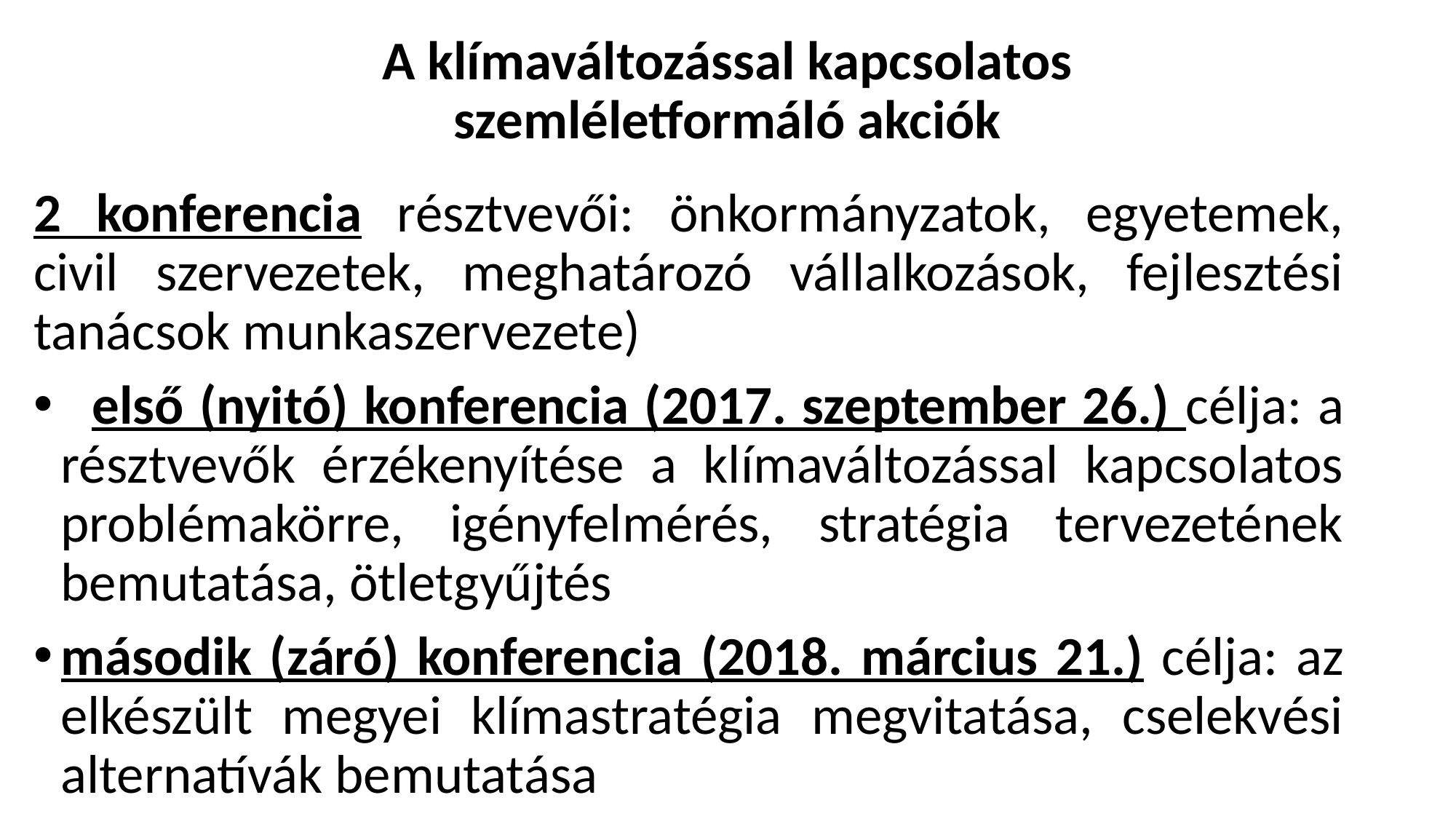

# A klímaváltozással kapcsolatos szemléletformáló akciók
2 konferencia résztvevői: önkormányzatok, egyetemek, civil szervezetek, meghatározó vállalkozások, fejlesztési tanácsok munkaszervezete)
  első (nyitó) konferencia (2017. szeptember 26.) célja: a résztvevők érzékenyítése a klímaváltozással kapcsolatos problémakörre, igényfelmérés, stratégia tervezetének bemutatása, ötletgyűjtés
második (záró) konferencia (2018. március 21.) célja: az elkészült megyei klímastratégia megvitatása, cselekvési alternatívák bemutatása